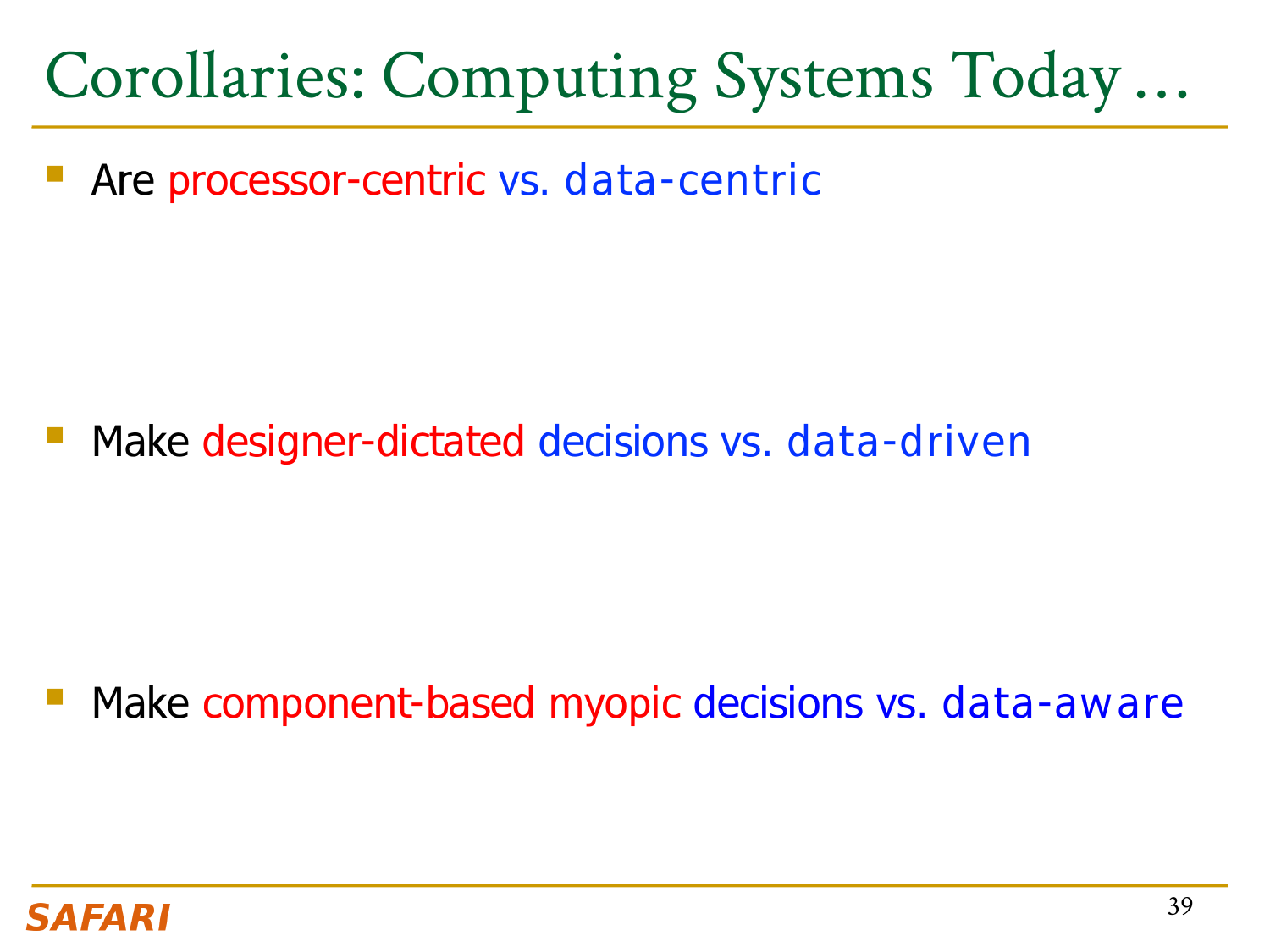

# Corollaries: Computing Systems Today …
Are processor-centric vs. data-centric

Make designer-dictated decisions vs. data-driven

Make component-based myopic decisions vs. data-aware
39